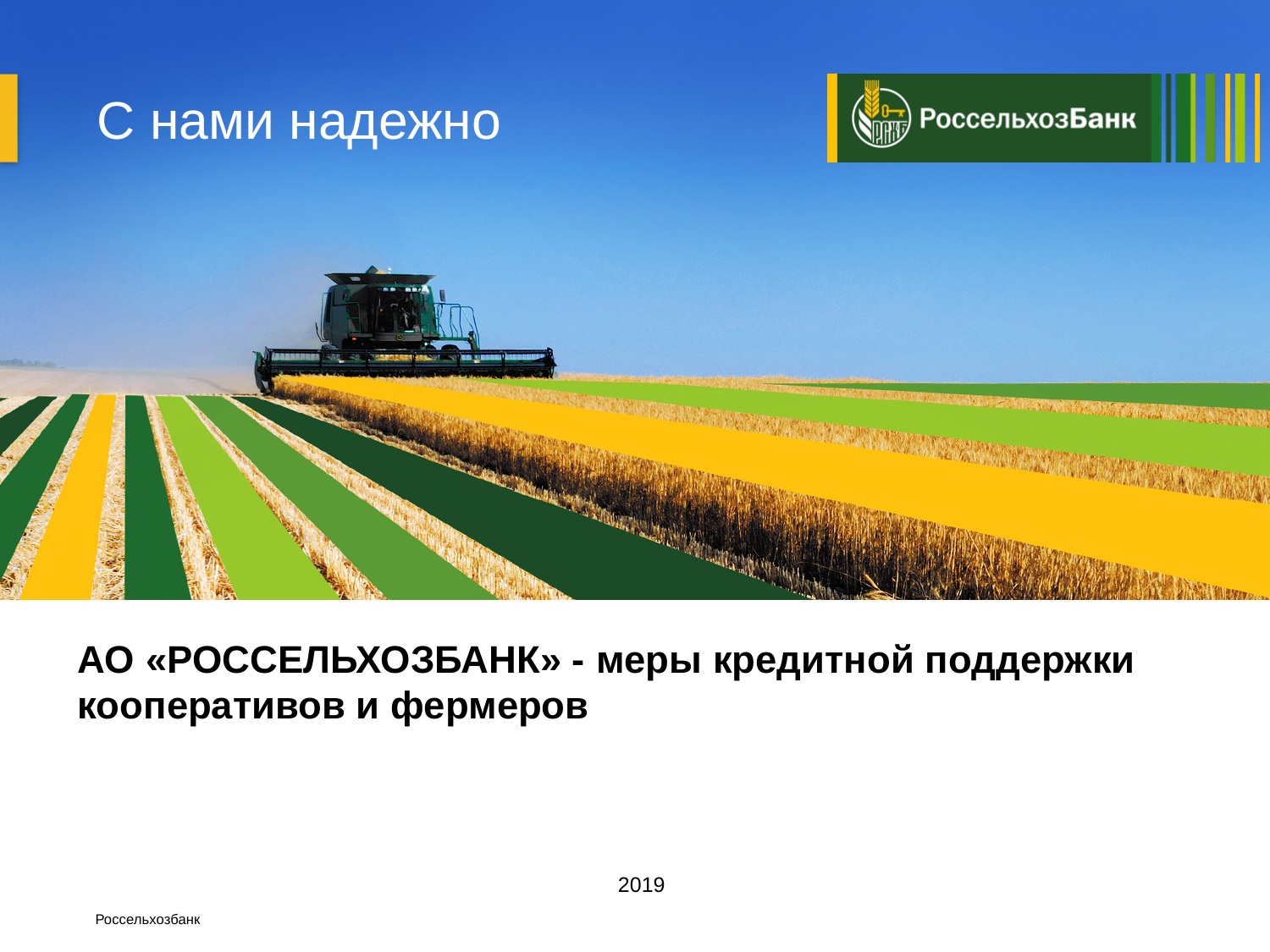

С нами надежно
# АО «РОССЕЛЬХОЗБАНК» - меры кредитной поддержки кооперативов и фермеров
 2019